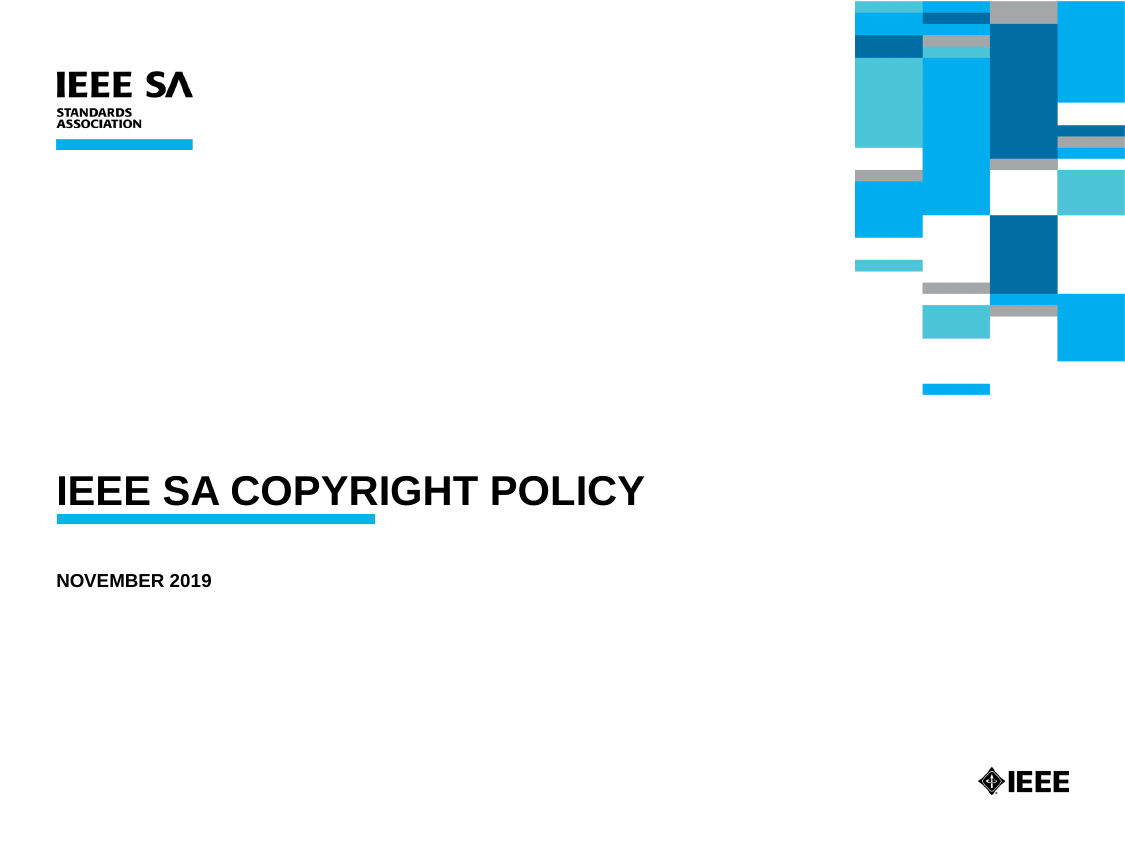

# Ieee sa copyright policy
November 2019